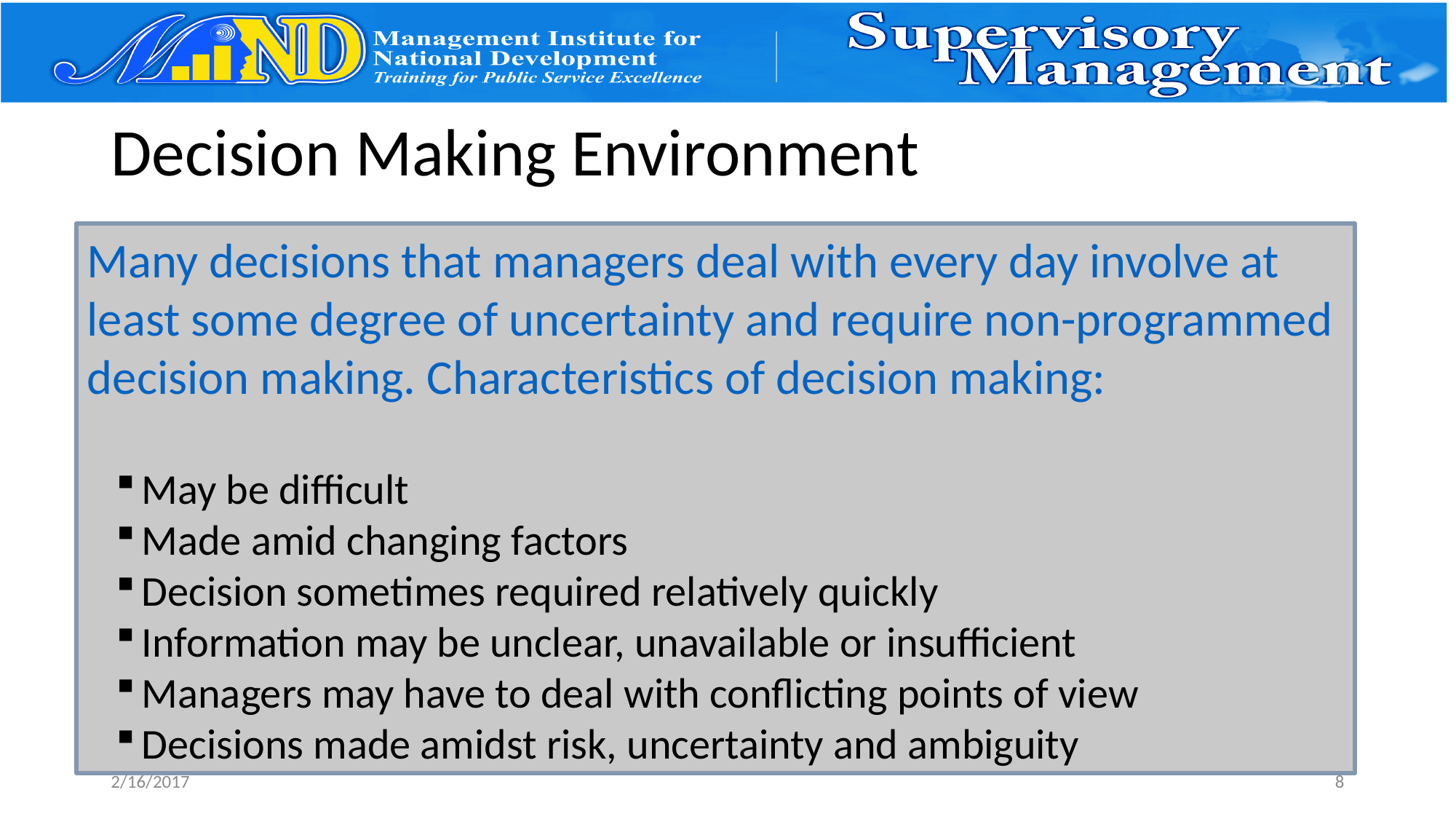

# Decision Making Environment
Many decisions that managers deal with every day involve at least some degree of uncertainty and require non-programmed decision making. Characteristics of decision making:

May be difficult
Made amid changing factors
Decision sometimes required relatively quickly
Information may be unclear, unavailable or insufficient
Managers may have to deal with conflicting points of view
Decisions made amidst risk, uncertainty and ambiguity
2/16/2017
8